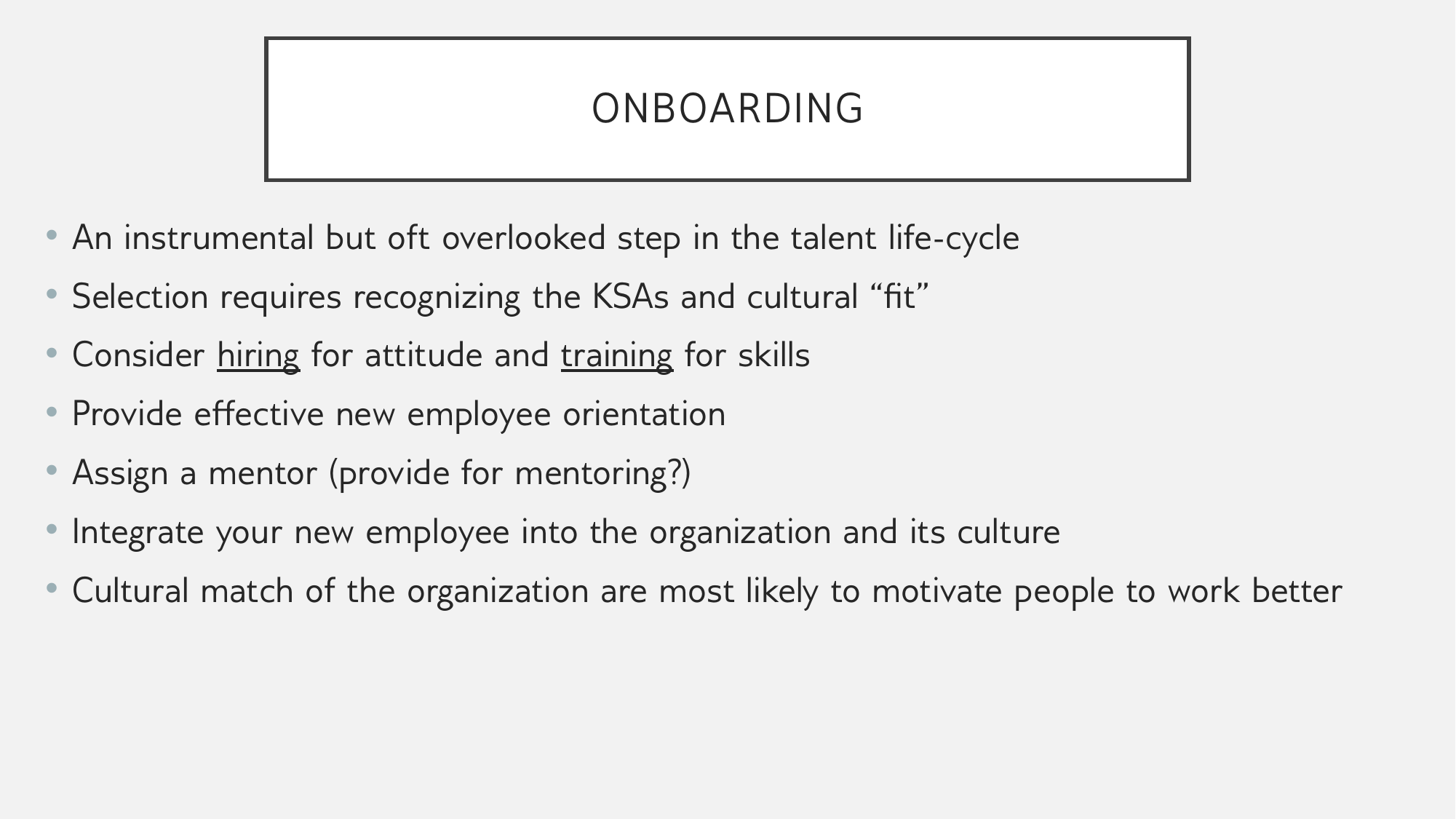

# Onboarding
An instrumental but oft overlooked step in the talent life-cycle
Selection requires recognizing the KSAs and cultural “fit”
Consider hiring for attitude and training for skills
Provide effective new employee orientation
Assign a mentor (provide for mentoring?)
Integrate your new employee into the organization and its culture
Cultural match of the organization are most likely to motivate people to work better